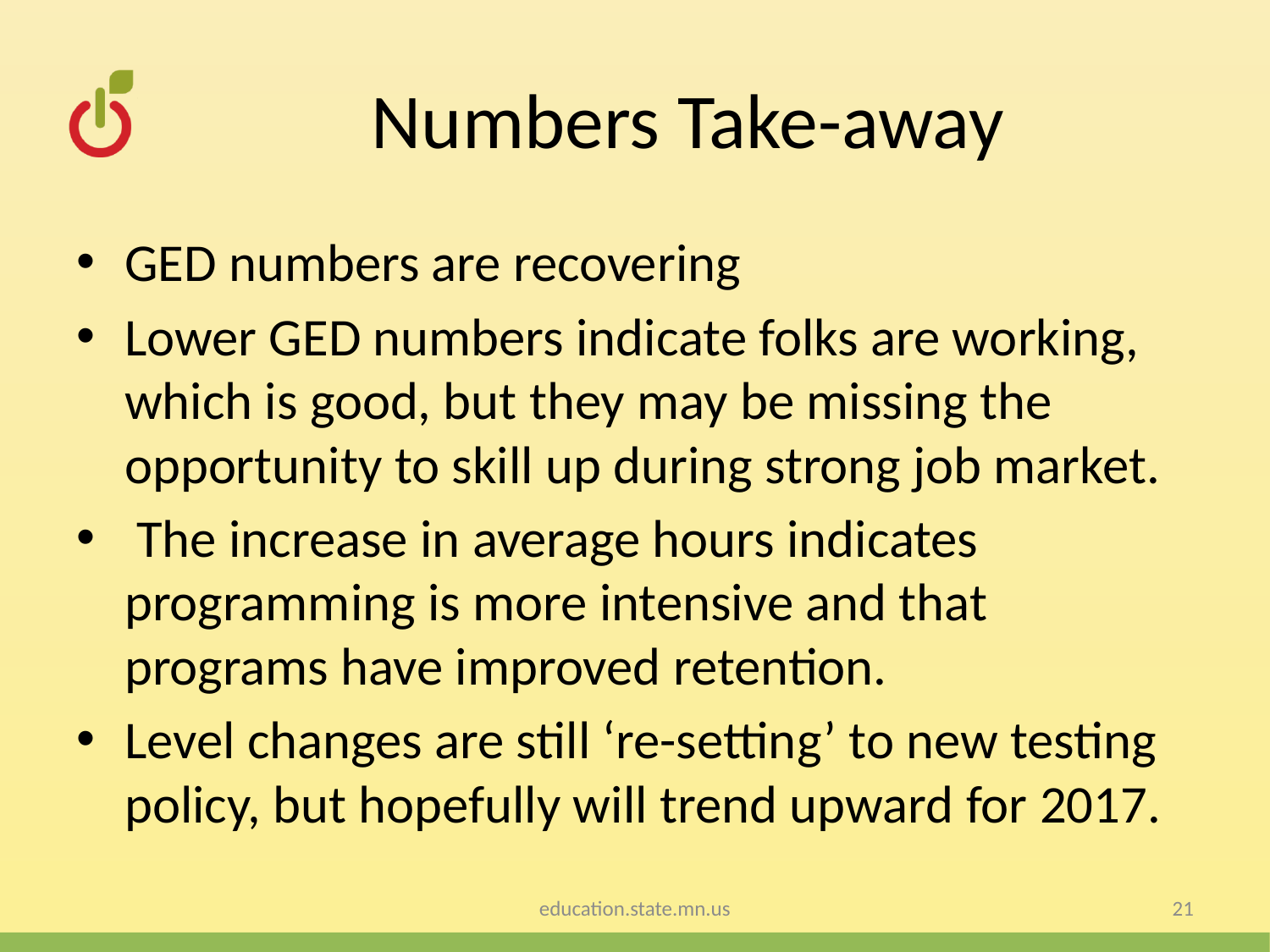

# Numbers Take-away
GED numbers are recovering
Lower GED numbers indicate folks are working, which is good, but they may be missing the opportunity to skill up during strong job market.
 The increase in average hours indicates programming is more intensive and that programs have improved retention.
Level changes are still ‘re-setting’ to new testing policy, but hopefully will trend upward for 2017.

education.state.mn.us
21